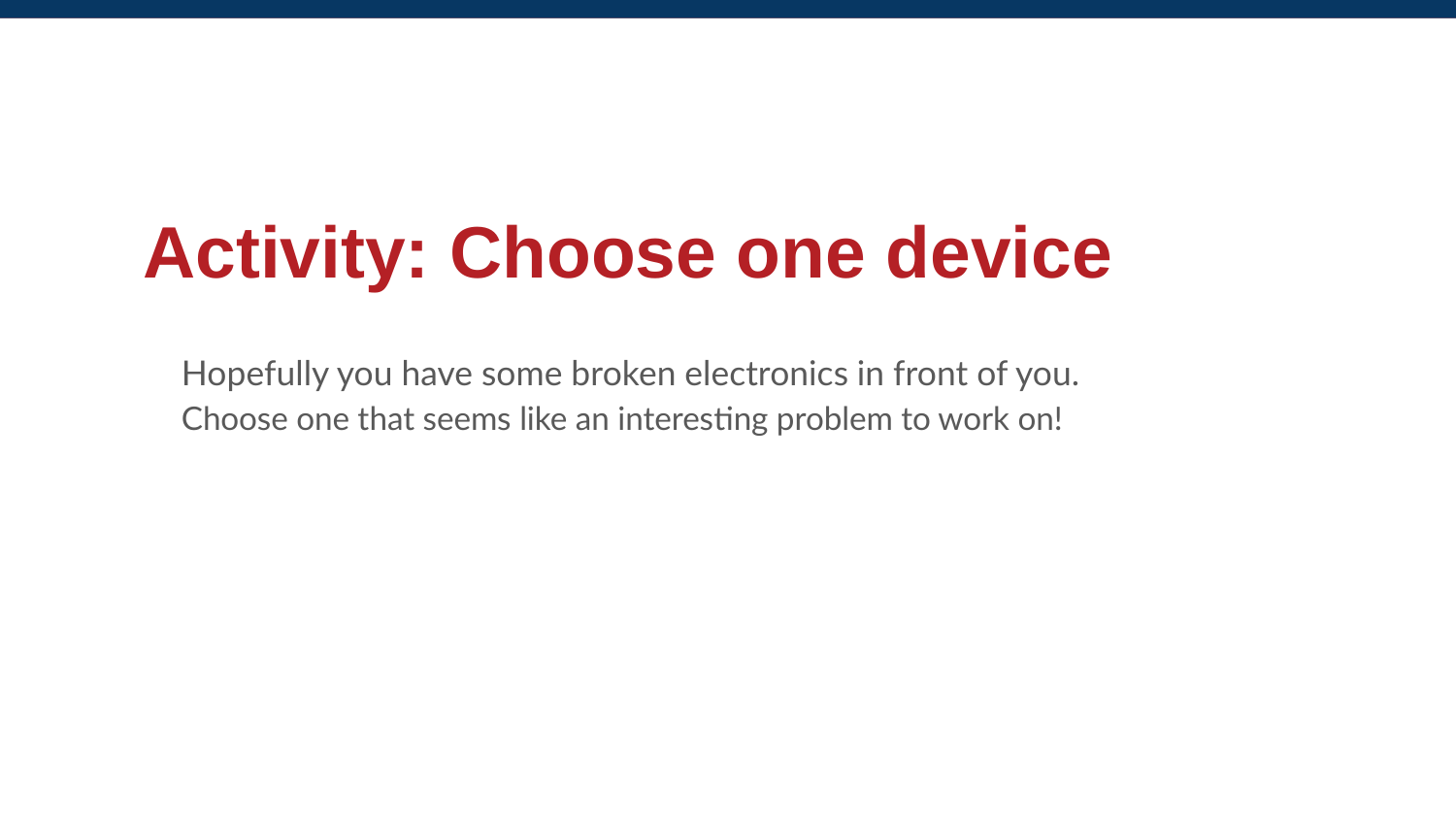

Activity: Choose one device
Hopefully you have some broken electronics in front of you.
Choose one that seems like an interesting problem to work on!